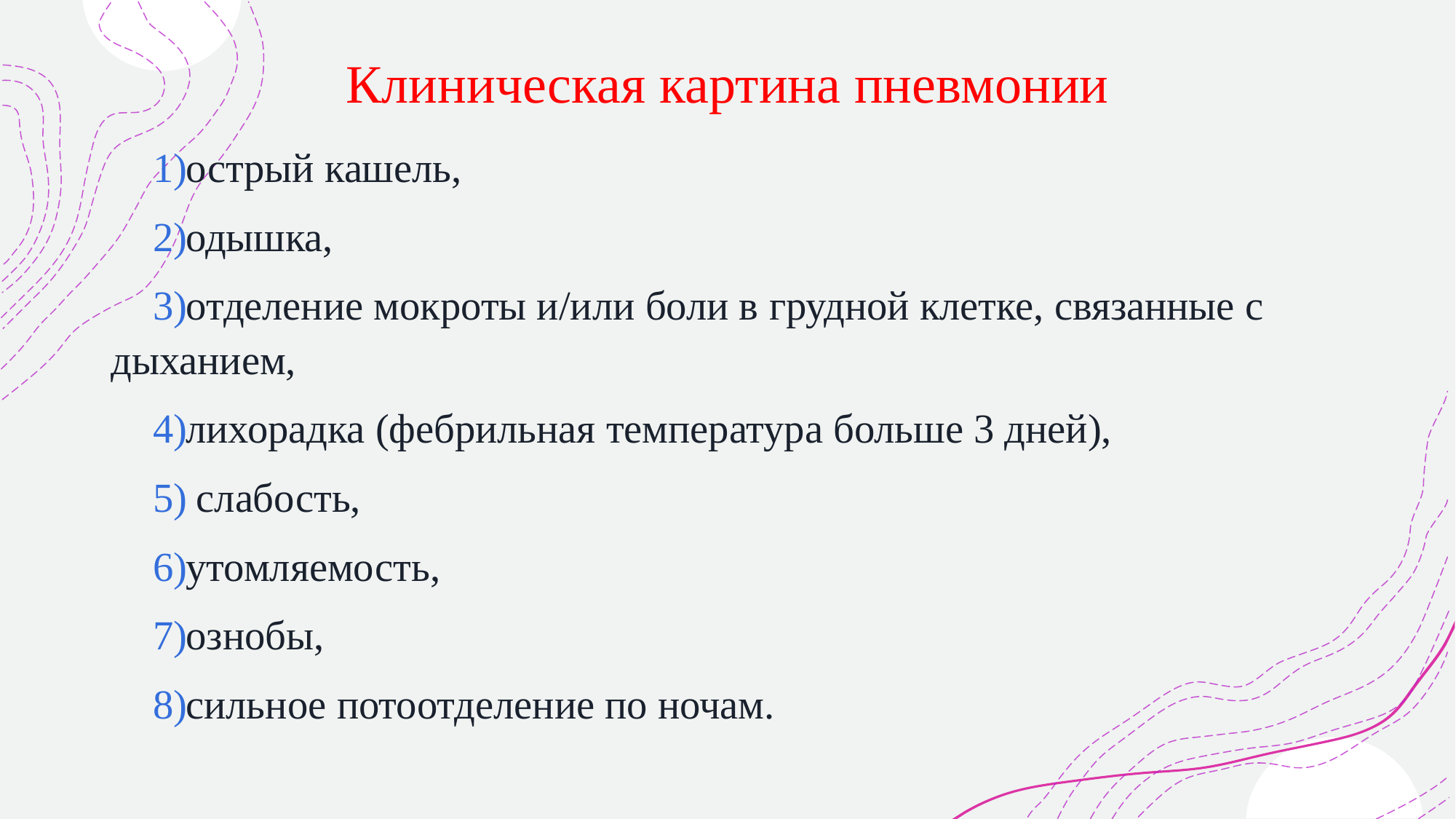

# Клиническая картина пневмонии
острый кашель,
одышка,
отделение мокроты и/или боли в грудной клетке, связанные с дыханием,
лихорадка (фебрильная температура больше 3 дней),
 слабость,
утомляемость,
ознобы,
сильное потоотделение по ночам.